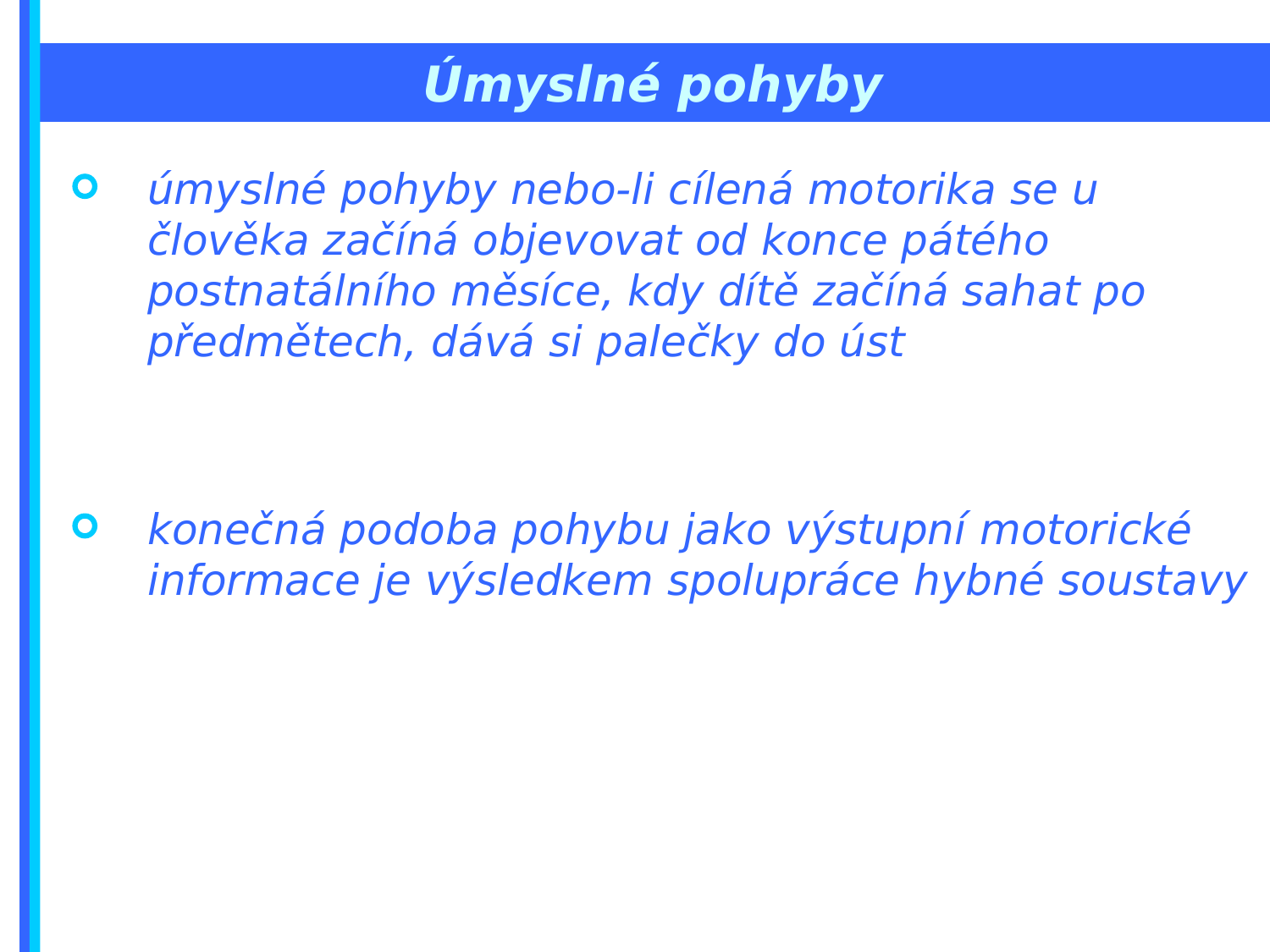

Úmyslné pohyby
úmyslné pohyby nebo-li cílená motorika se u člověka začíná objevovat od konce pátého postnatálního měsíce, kdy dítě začíná sahat po předmětech, dává si palečky do úst

konečná podoba pohybu jako výstupní motorické informace je výsledkem spolupráce hybné soustavy